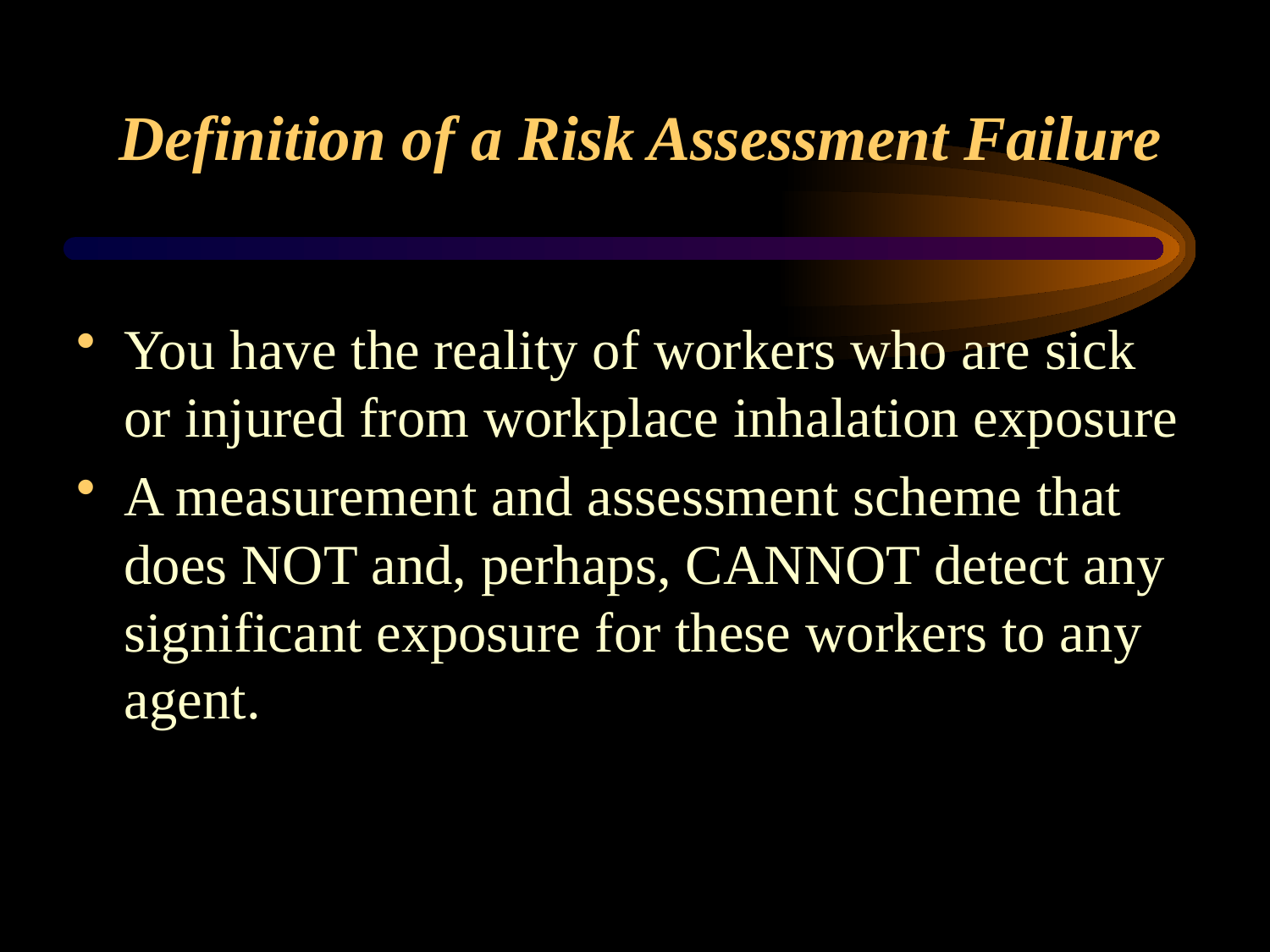

# Definition of a Risk Assessment Failure
You have the reality of workers who are sick or injured from workplace inhalation exposure
A measurement and assessment scheme that does NOT and, perhaps, CANNOT detect any significant exposure for these workers to any agent.